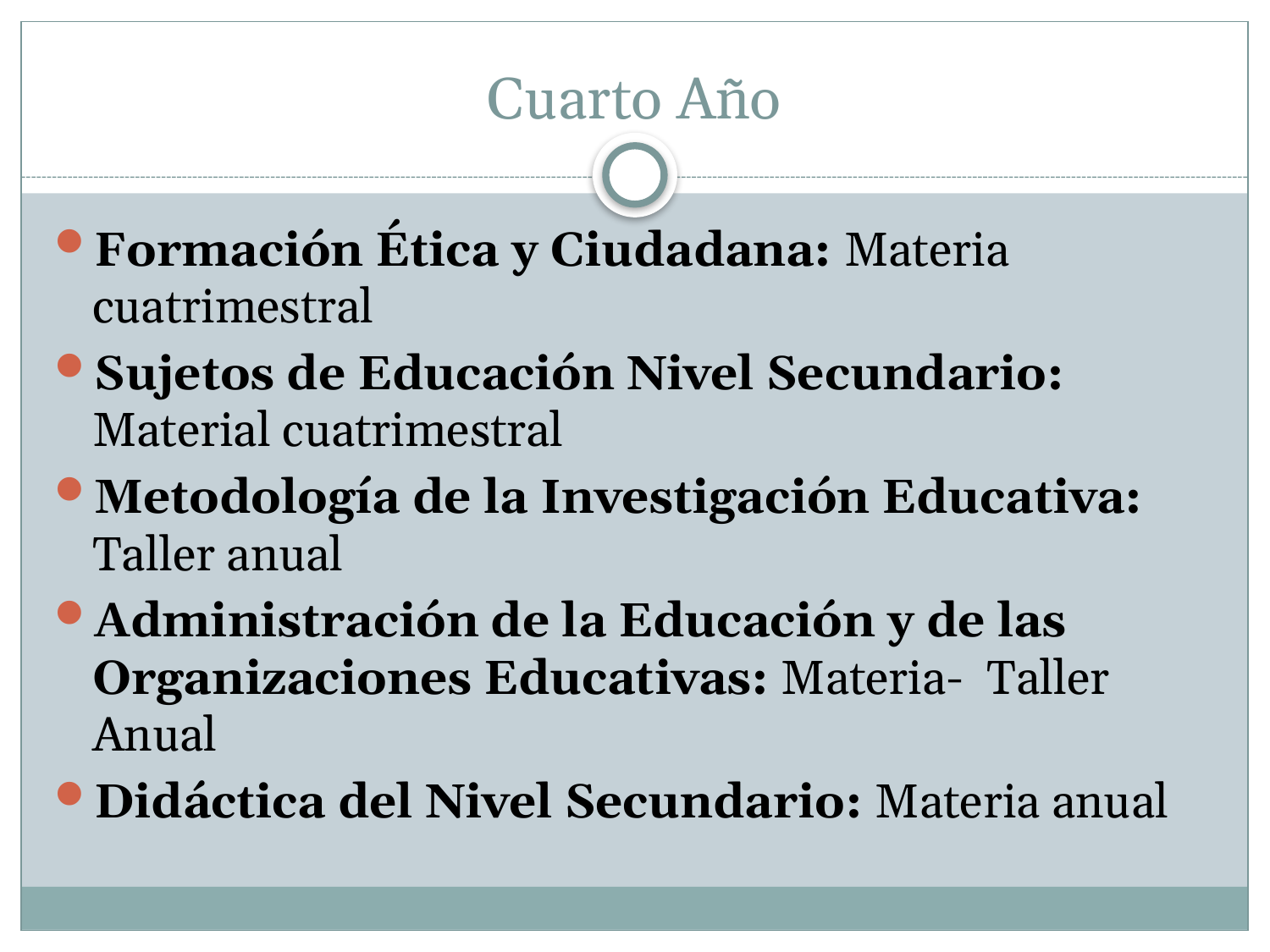

# Cuarto Año
Formación Ética y Ciudadana: Materia cuatrimestral
Sujetos de Educación Nivel Secundario: Material cuatrimestral
Metodología de la Investigación Educativa: Taller anual
Administración de la Educación y de las Organizaciones Educativas: Materia-  Taller Anual
Didáctica del Nivel Secundario: Materia anual